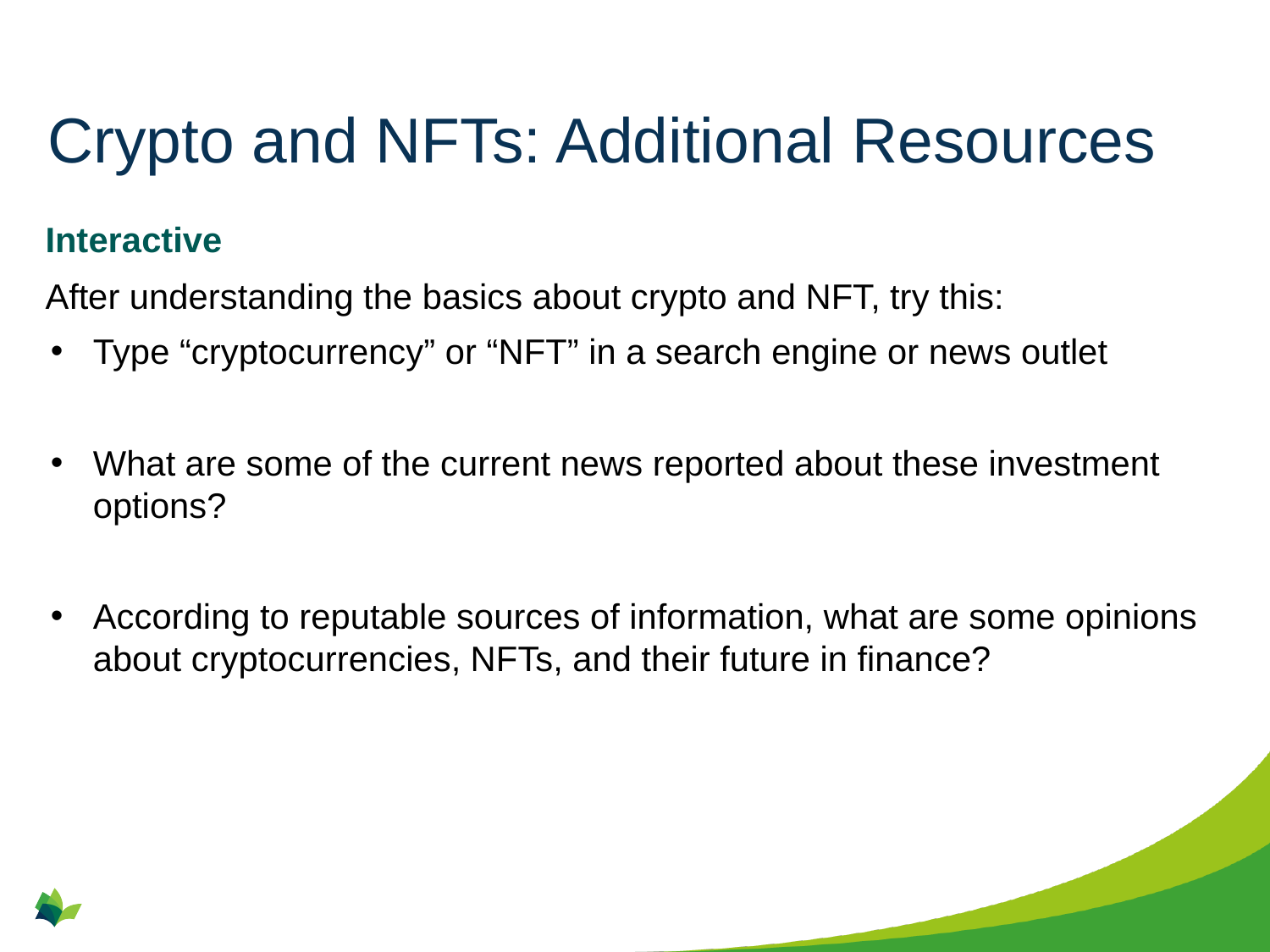

# Crypto and NFTs: Additional Resources
Interactive
After understanding the basics about crypto and NFT, try this:
Type “cryptocurrency” or “NFT” in a search engine or news outlet

What are some of the current news reported about these investment options?

According to reputable sources of information, what are some opinions about cryptocurrencies, NFTs, and their future in finance?